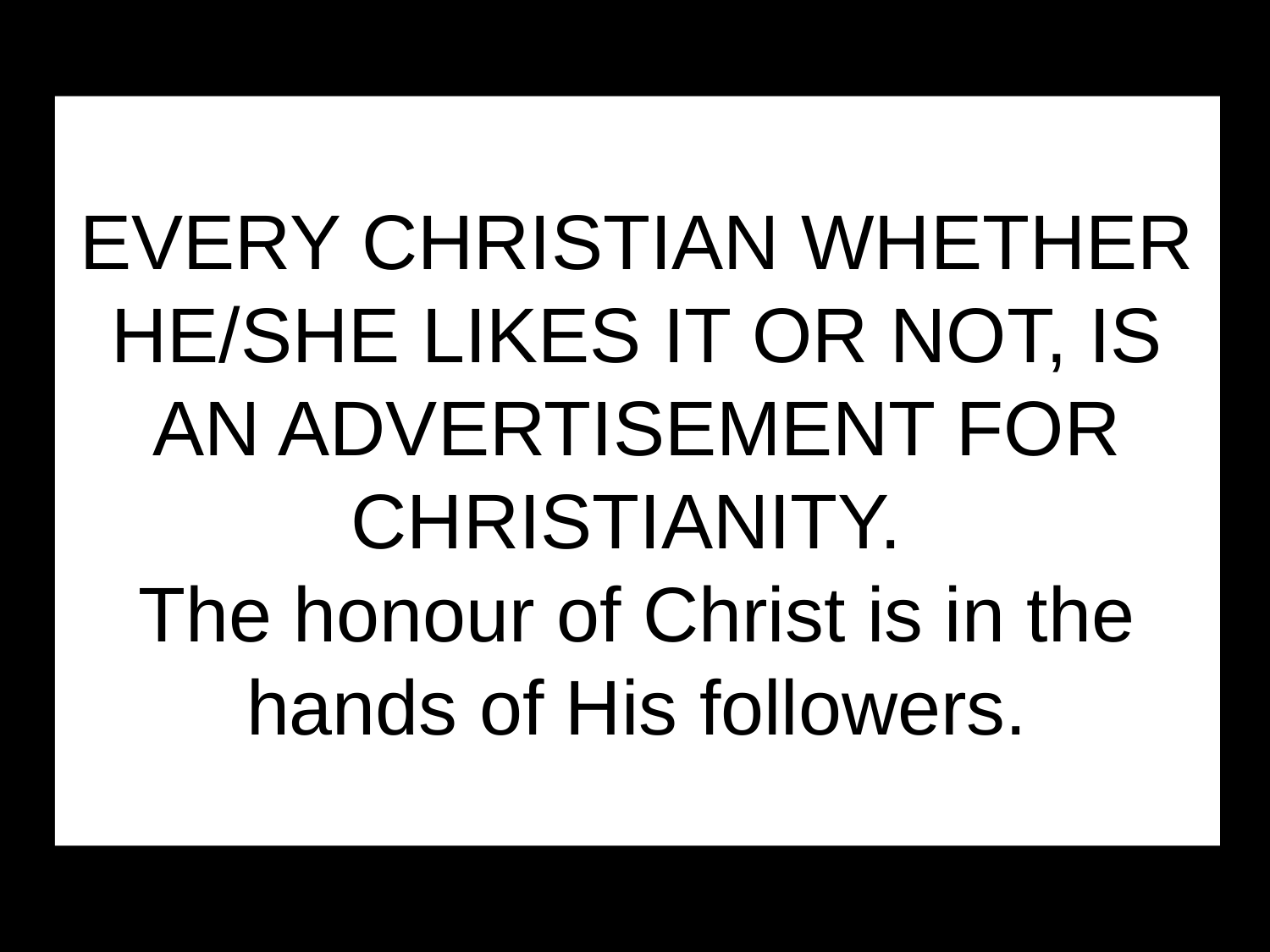

# EVERY CHRISTIAN WHETHER HE/SHE LIKES IT OR NOT, IS AN ADVERTISEMENT FOR CHRISTIANITY. The honour of Christ is in the hands of His followers.